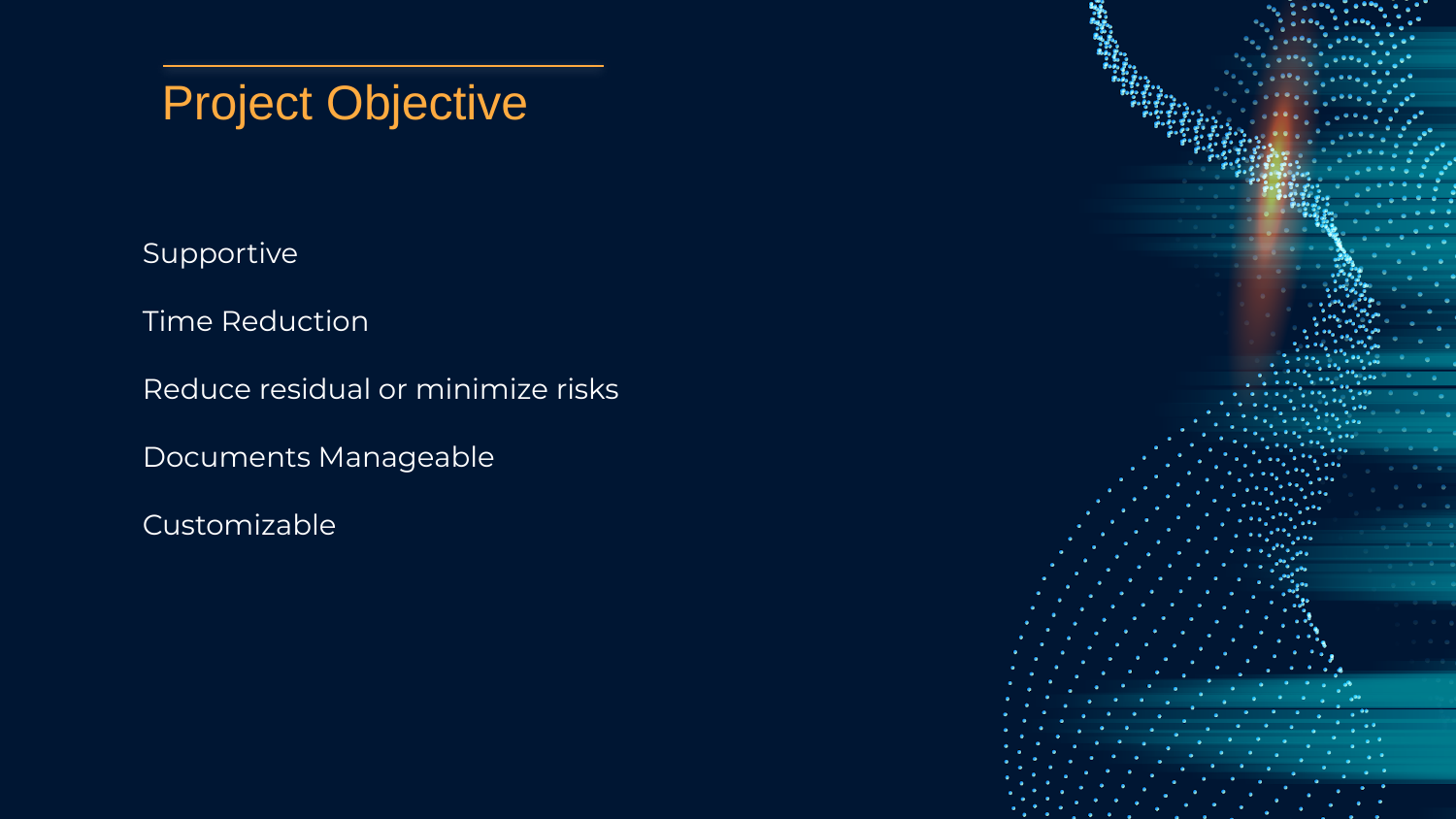

# Project Objective
Supportive

Time Reduction

Reduce residual or minimize risks

Documents Manageable

Customizable